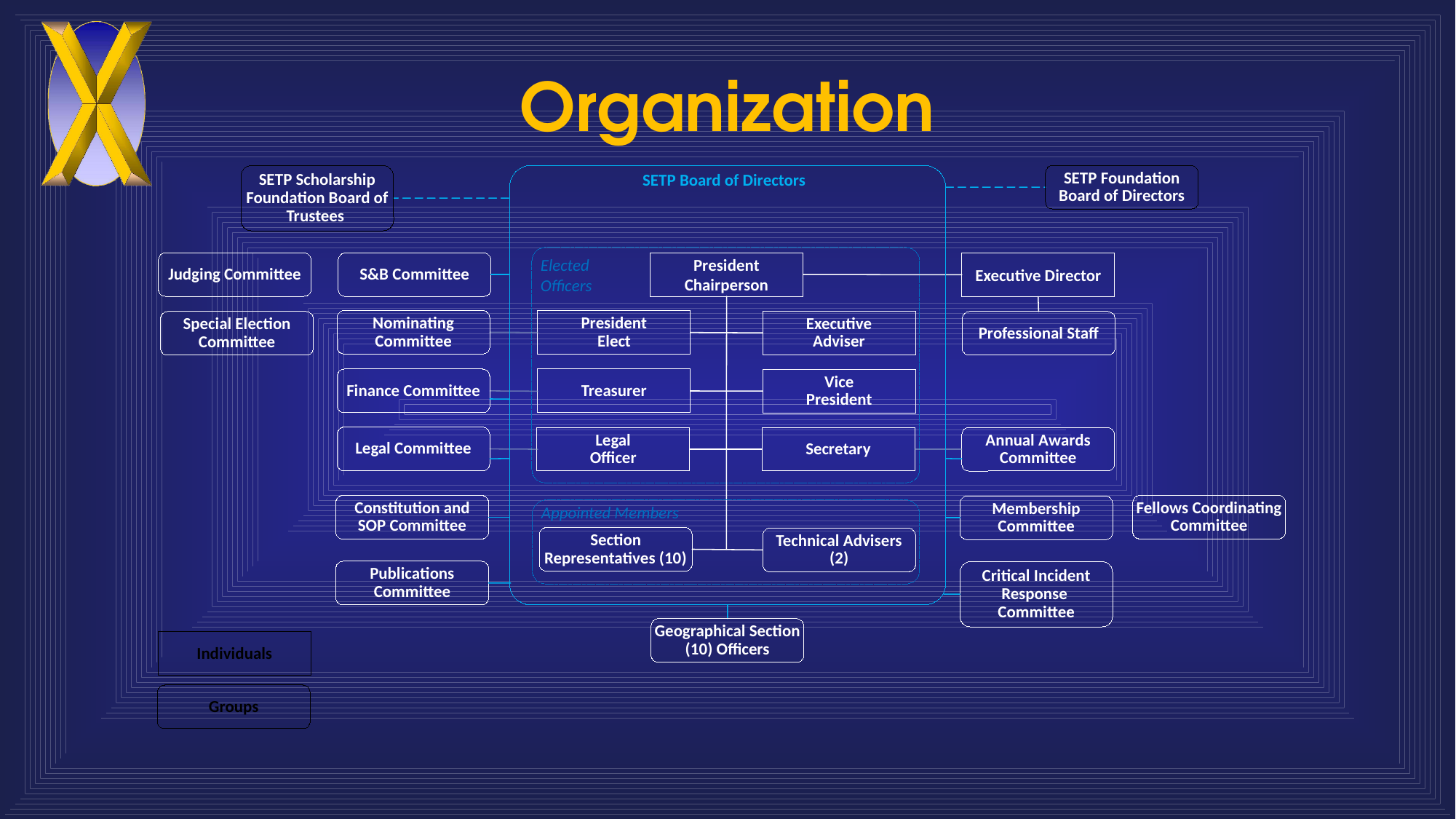

# Organization
SETP Board of Directors
SETP Scholarship Foundation Board of Trustees

SETP Foundation Board of Directors

Elected
Officers
Judging Committee
President
Chairperson
S&B Committee
Executive Director
Nominating Committee
President
Elect
Executive
Adviser
Special Election Committee
Professional Staff
Finance Committee
Treasurer
Vice
President
Legal Committee
Legal
Officer
Secretary
Annual Awards Committee
Fellows Coordinating Committee
Constitution and SOP Committee
Membership Committee
Appointed Members

Section Representatives (10)
Technical Advisers (2)
Publications Committee
Critical Incident Response  Committee
Geographical Section (10) Officers
Individuals
Groups